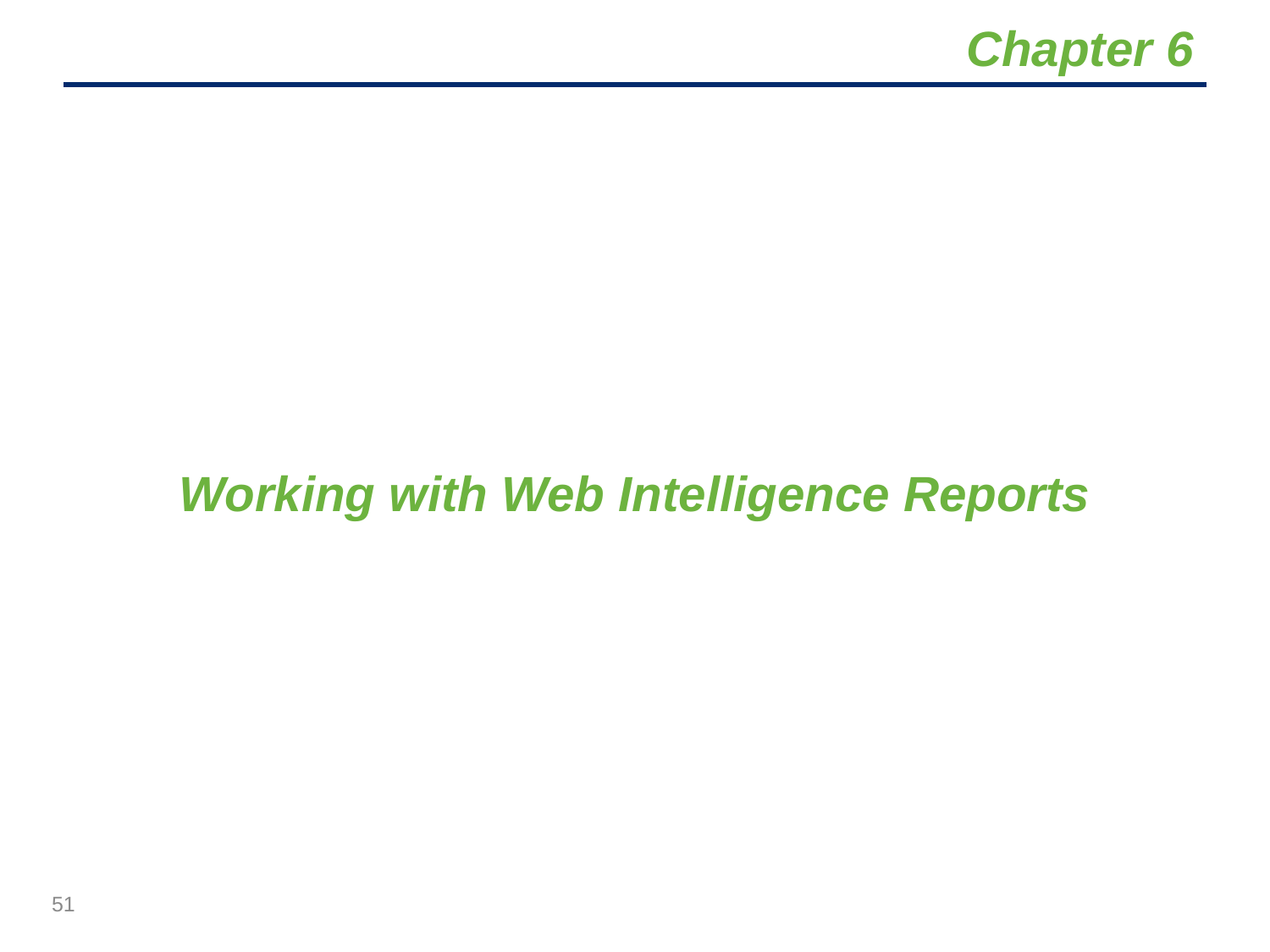

# Chapter 6
Working with Web Intelligence Reports
51